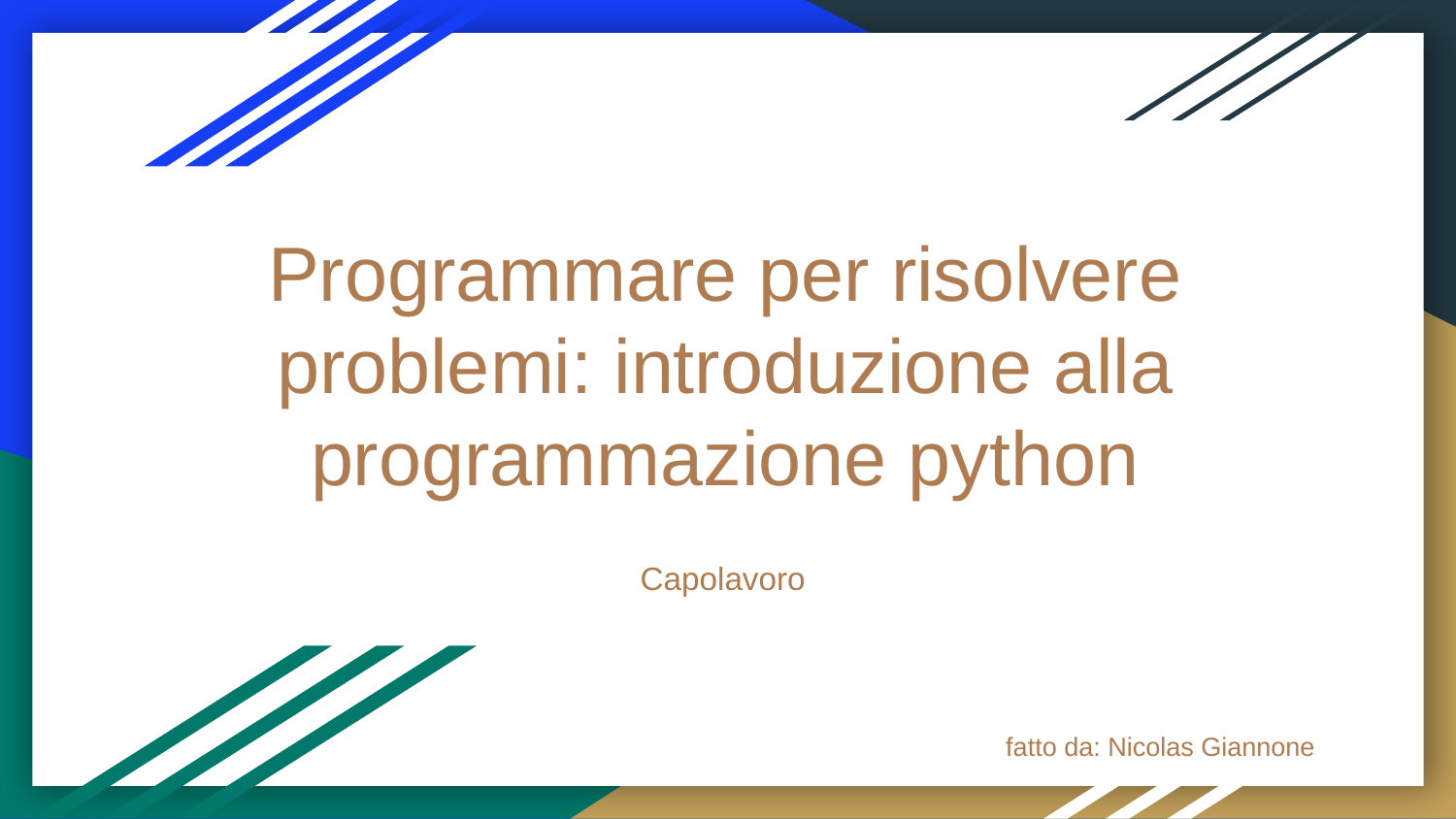

# Programmare per risolvere problemi: introduzione alla programmazione python
Capolavoro
fatto da: Nicolas Giannone